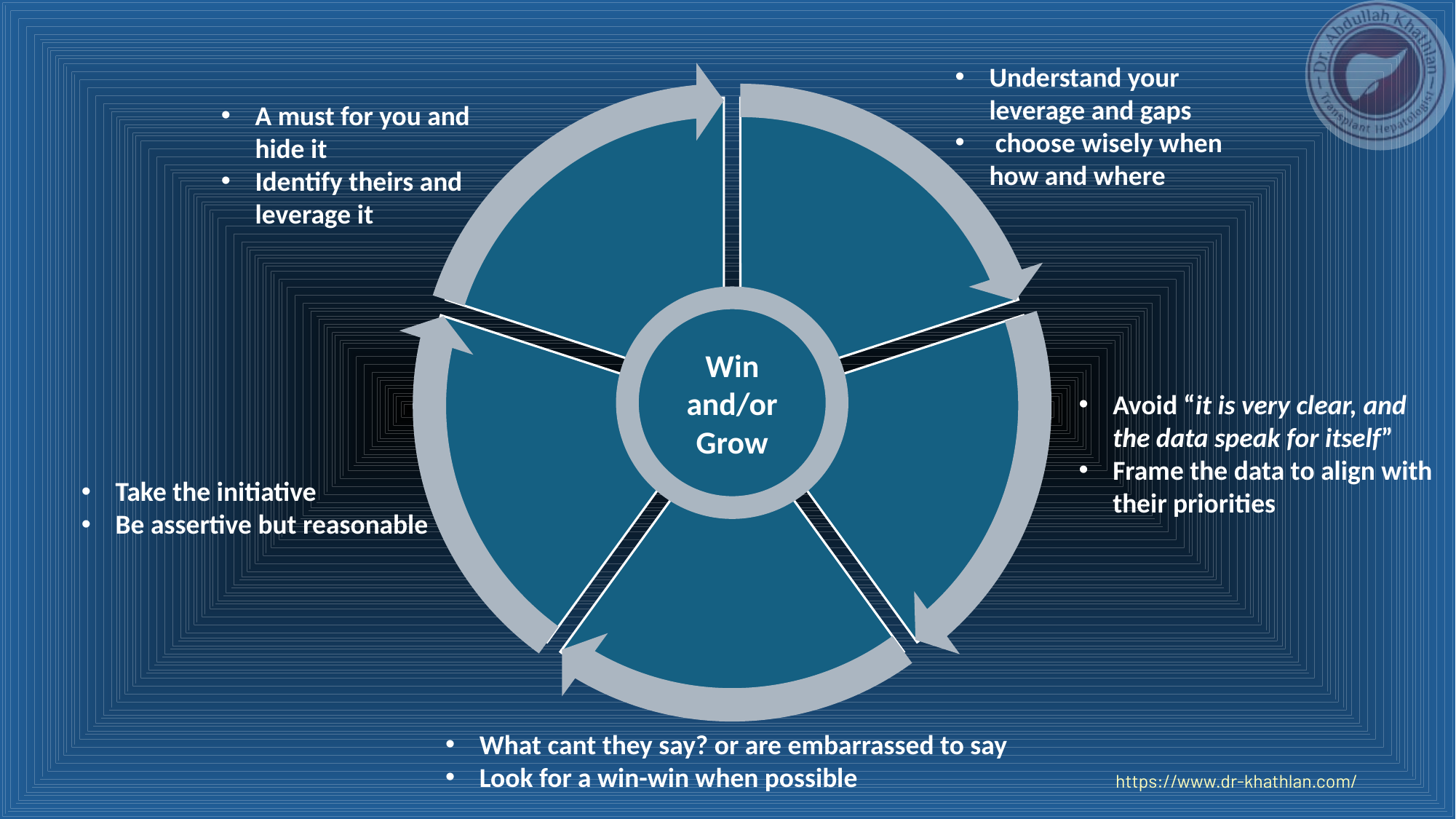

1.Orchestrate
2.Frame
3.Diagnose
4.Anchor
5.BATNA
Understand your leverage and gaps
 choose wisely when how and where
A must for you and hide it
Identify theirs and leverage it
Win and/or Grow
Avoid “it is very clear, and the data speak for itself”
Frame the data to align with their priorities
Take the initiative
Be assertive but reasonable
What cant they say? or are embarrassed to say
Look for a win-win when possible